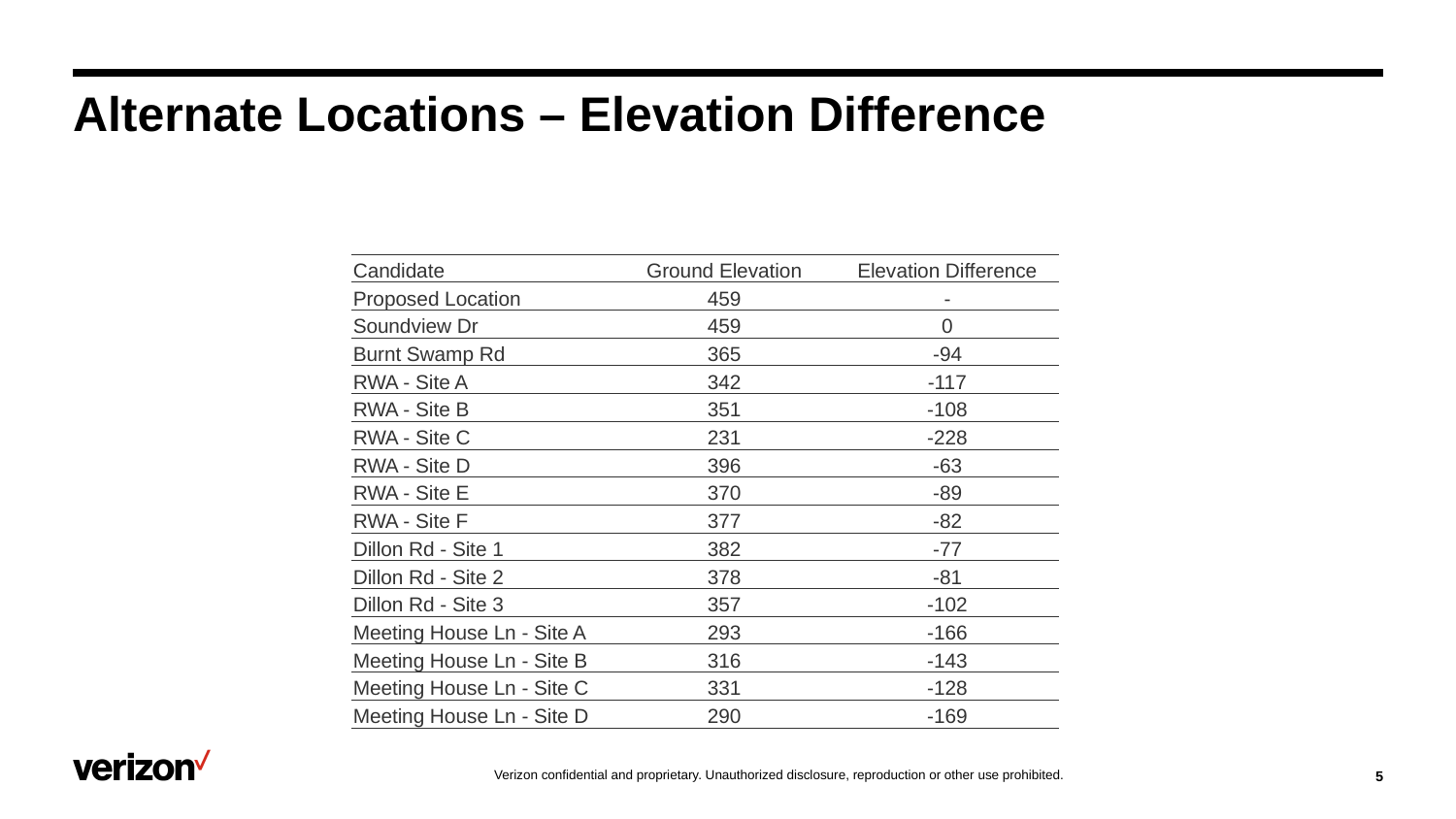

# Alternate Locations – Elevation Difference
| Candidate | Ground Elevation | Elevation Difference |
| --- | --- | --- |
| Proposed Location | 459 | - |
| Soundview Dr | 459 | 0 |
| Burnt Swamp Rd | 365 | -94 |
| RWA - Site A | 342 | -117 |
| RWA - Site B | 351 | -108 |
| RWA - Site C | 231 | -228 |
| RWA - Site D | 396 | -63 |
| RWA - Site E | 370 | -89 |
| RWA - Site F | 377 | -82 |
| Dillon Rd - Site 1 | 382 | -77 |
| Dillon Rd - Site 2 | 378 | -81 |
| Dillon Rd - Site 3 | 357 | -102 |
| Meeting House Ln - Site A | 293 | -166 |
| Meeting House Ln - Site B | 316 | -143 |
| Meeting House Ln - Site C | 331 | -128 |
| Meeting House Ln - Site D | 290 | -169 |
5